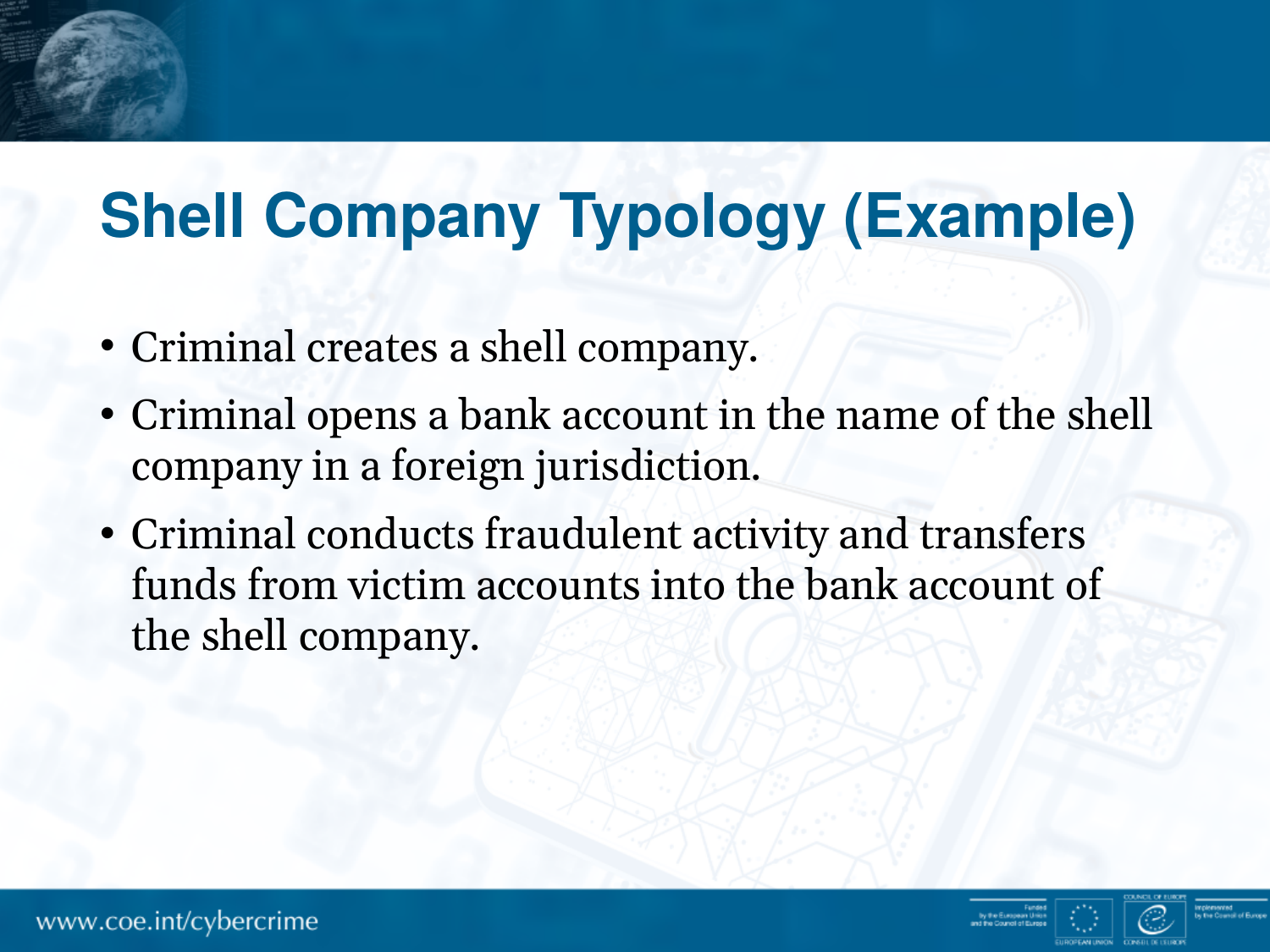

# Shell Company Typology (Example)
Criminal creates a shell company.
Criminal opens a bank account in the name of the shell company in a foreign jurisdiction.
Criminal conducts fraudulent activity and transfers funds from victim accounts into the bank account of the shell company.